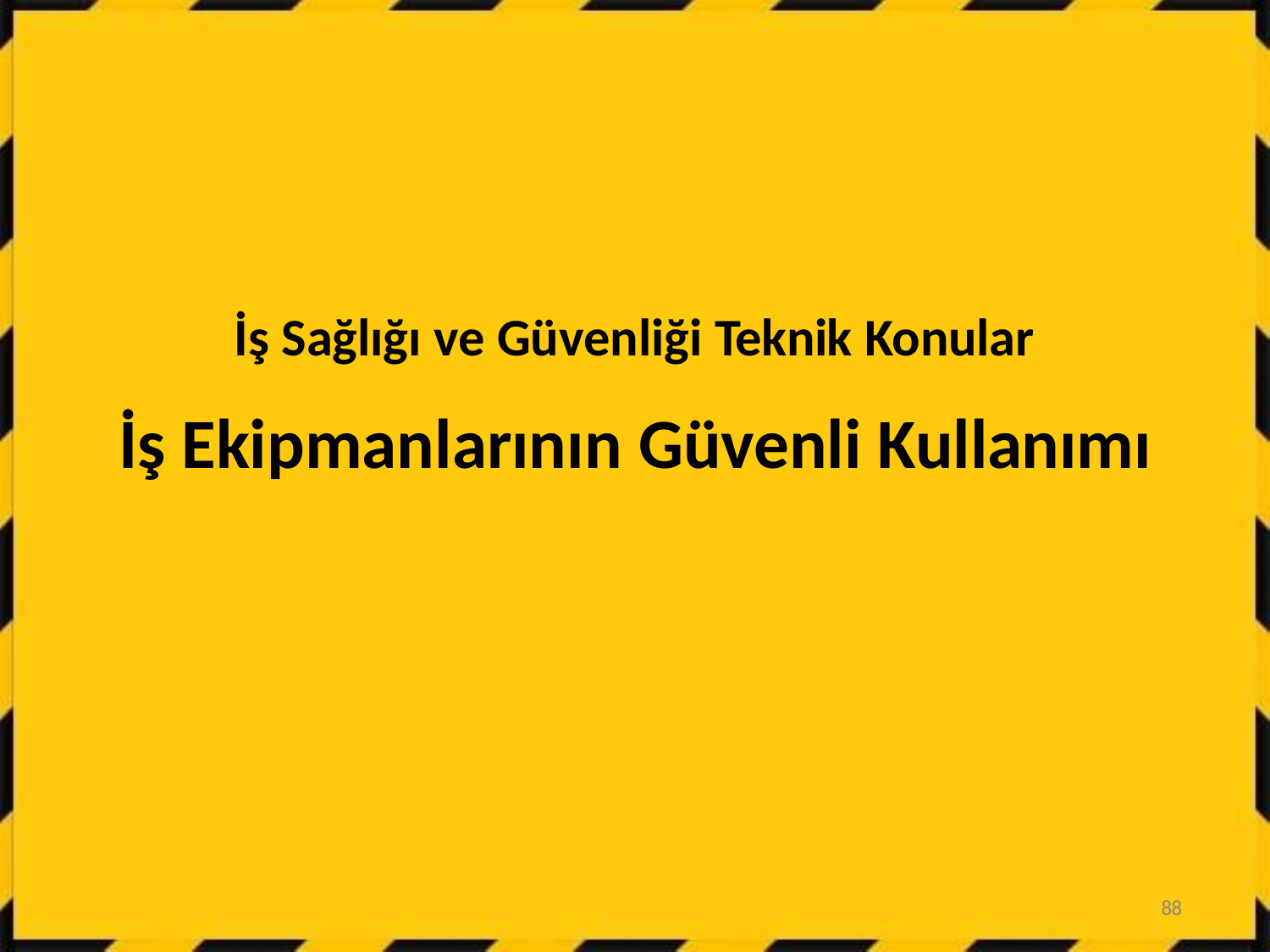

# İş Sağlığı ve Güvenliği Teknik Konular
İş Ekipmanlarının Güvenli Kullanımı
88